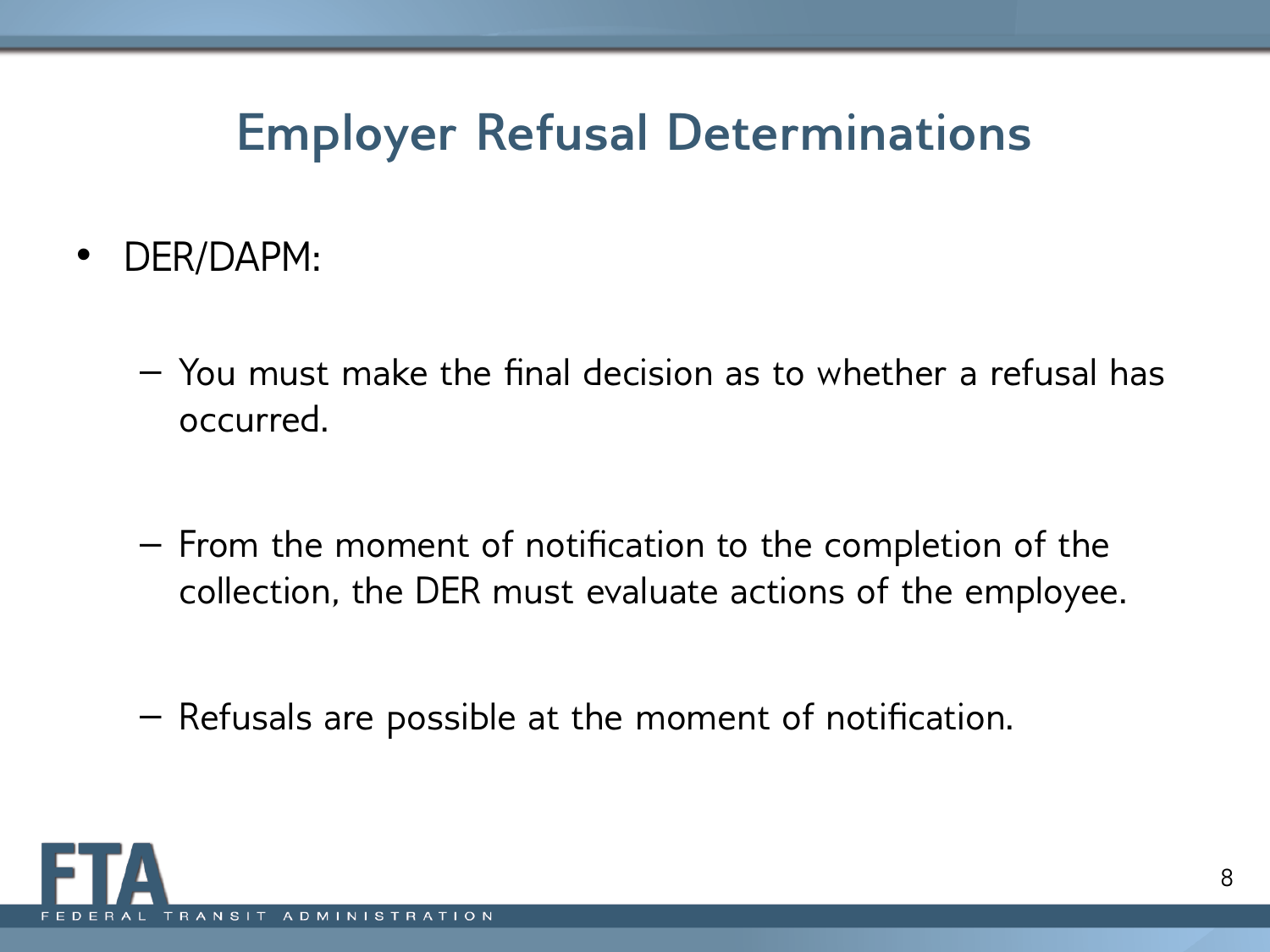

# Employer Refusal Determinations
DER/DAPM:

You must make the final decision as to whether a refusal has occurred.

From the moment of notification to the completion of the collection, the DER must evaluate actions of the employee.

Refusals are possible at the moment of notification.